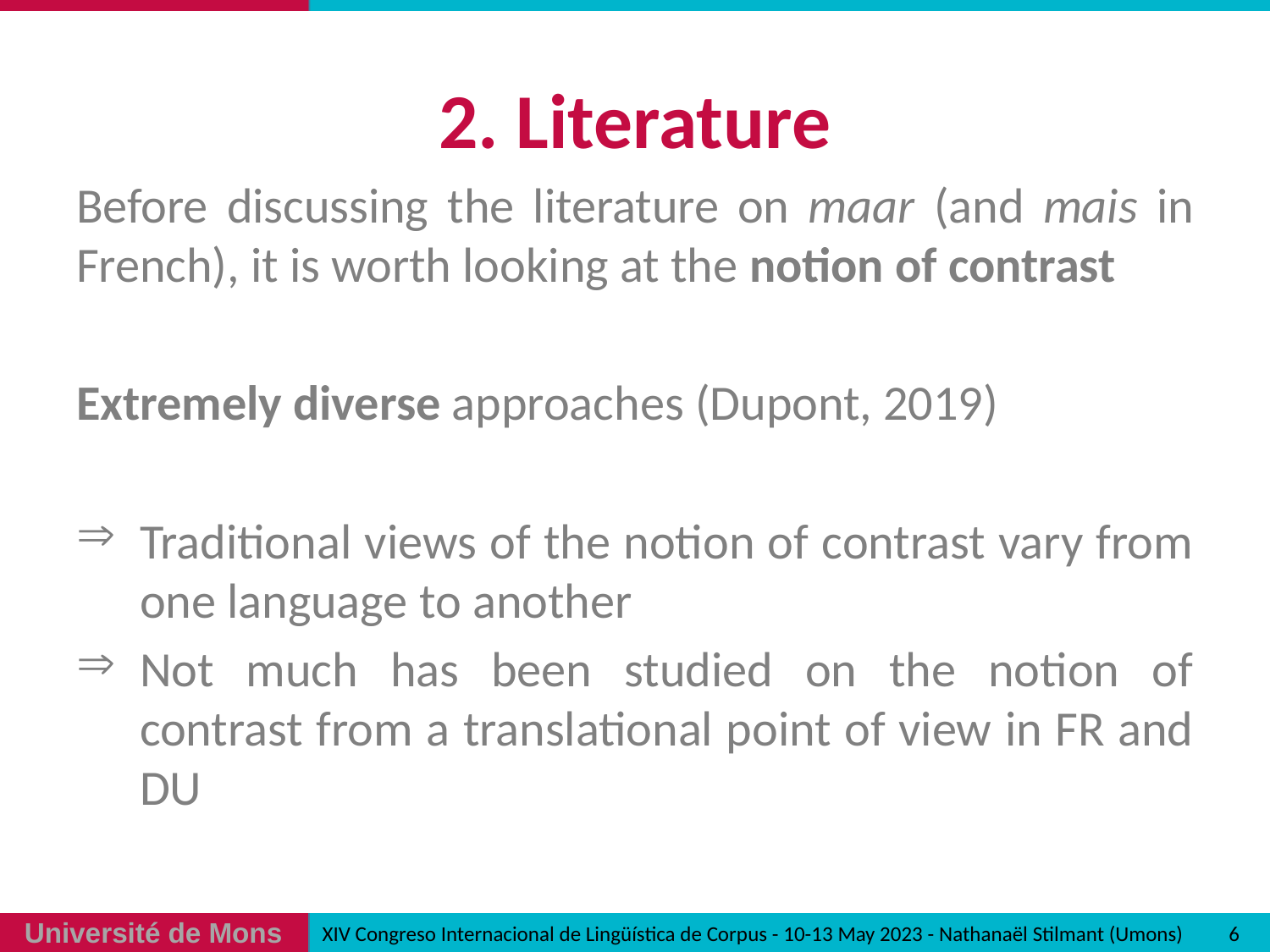

# 2. Literature
Before discussing the literature on maar (and mais in French), it is worth looking at the notion of contrast

Extremely diverse approaches (Dupont, 2019)

Traditional views of the notion of contrast vary from one language to another
Not much has been studied on the notion of contrast from a translational point of view in FR and DU

6
XIV Congreso Internacional de Lingüística de Corpus - 10-13 May 2023 - Nathanaël Stilmant (Umons)